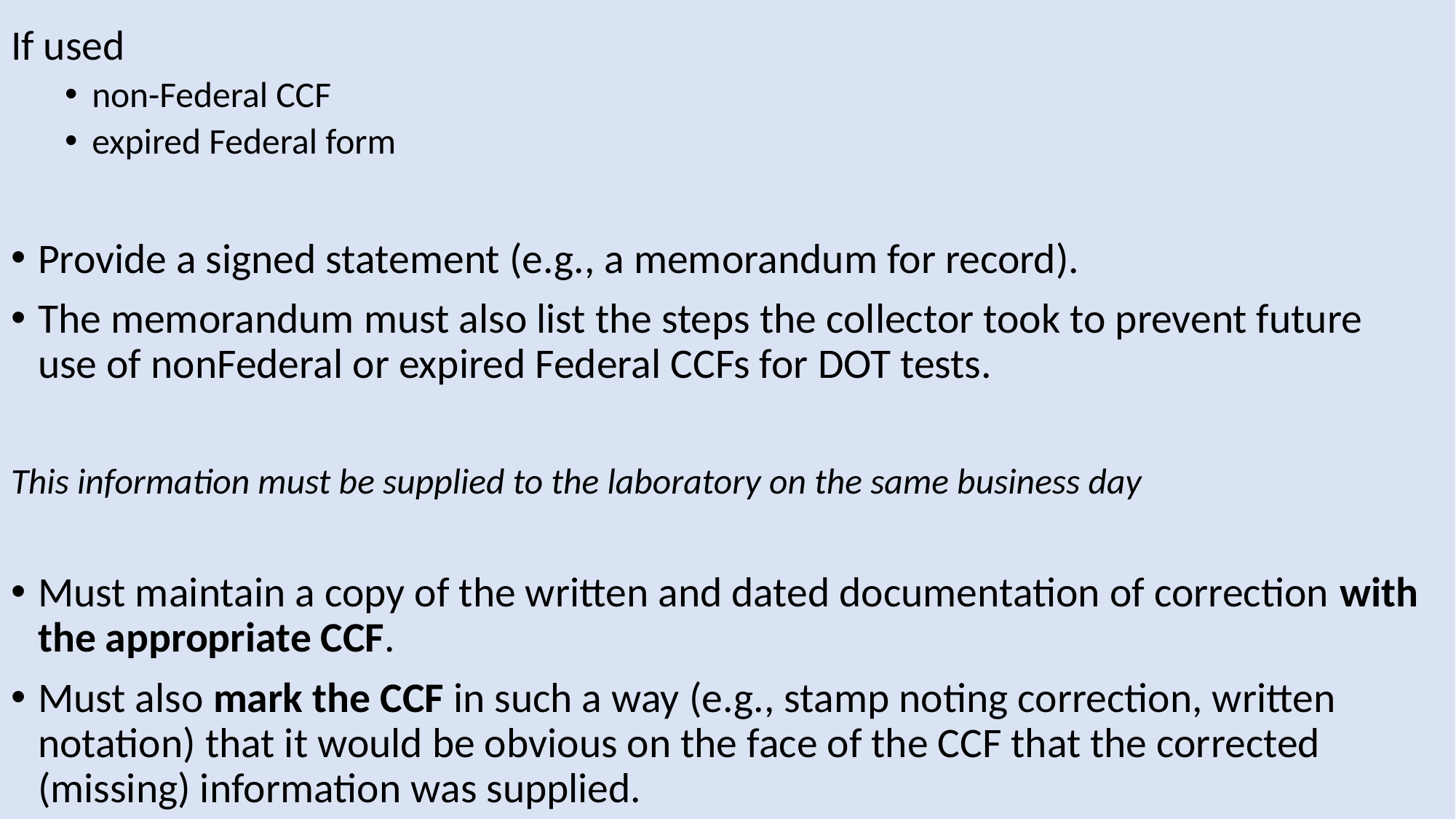

If used
non-Federal CCF
expired Federal form

Provide a signed statement (e.g., a memorandum for record).
The memorandum must also list the steps the collector took to prevent future use of nonFederal or expired Federal CCFs for DOT tests.

This information must be supplied to the laboratory on the same business day

Must maintain a copy of the written and dated documentation of correction with the appropriate CCF.
Must also mark the CCF in such a way (e.g., stamp noting correction, written notation) that it would be obvious on the face of the CCF that the corrected (missing) information was supplied.